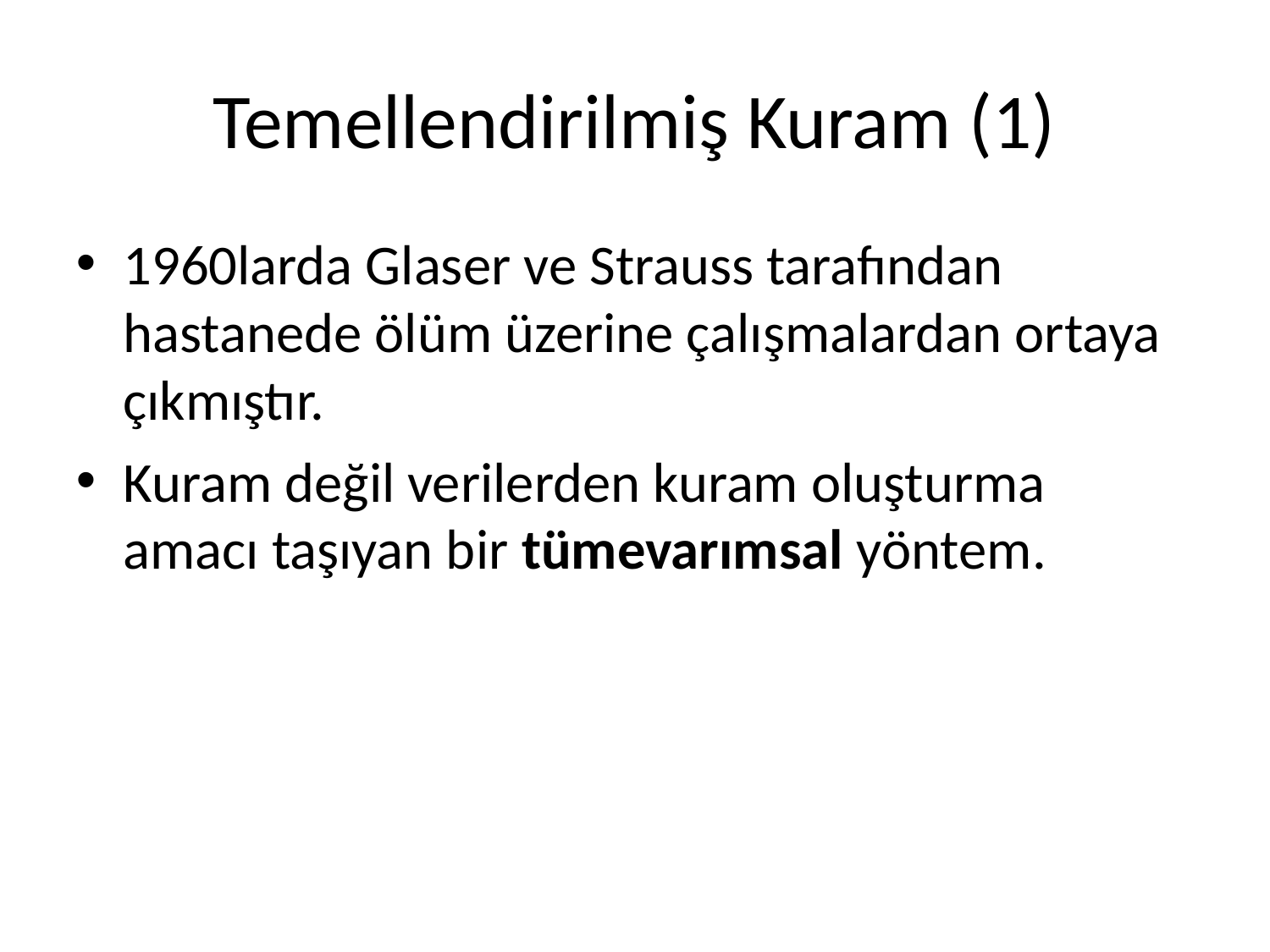

Temellendirilmiş Kuram (1)
1960larda Glaser ve Strauss tarafından hastanede ölüm üzerine çalışmalardan ortaya çıkmıştır.
Kuram değil verilerden kuram oluşturma amacı taşıyan bir tümevarımsal yöntem.